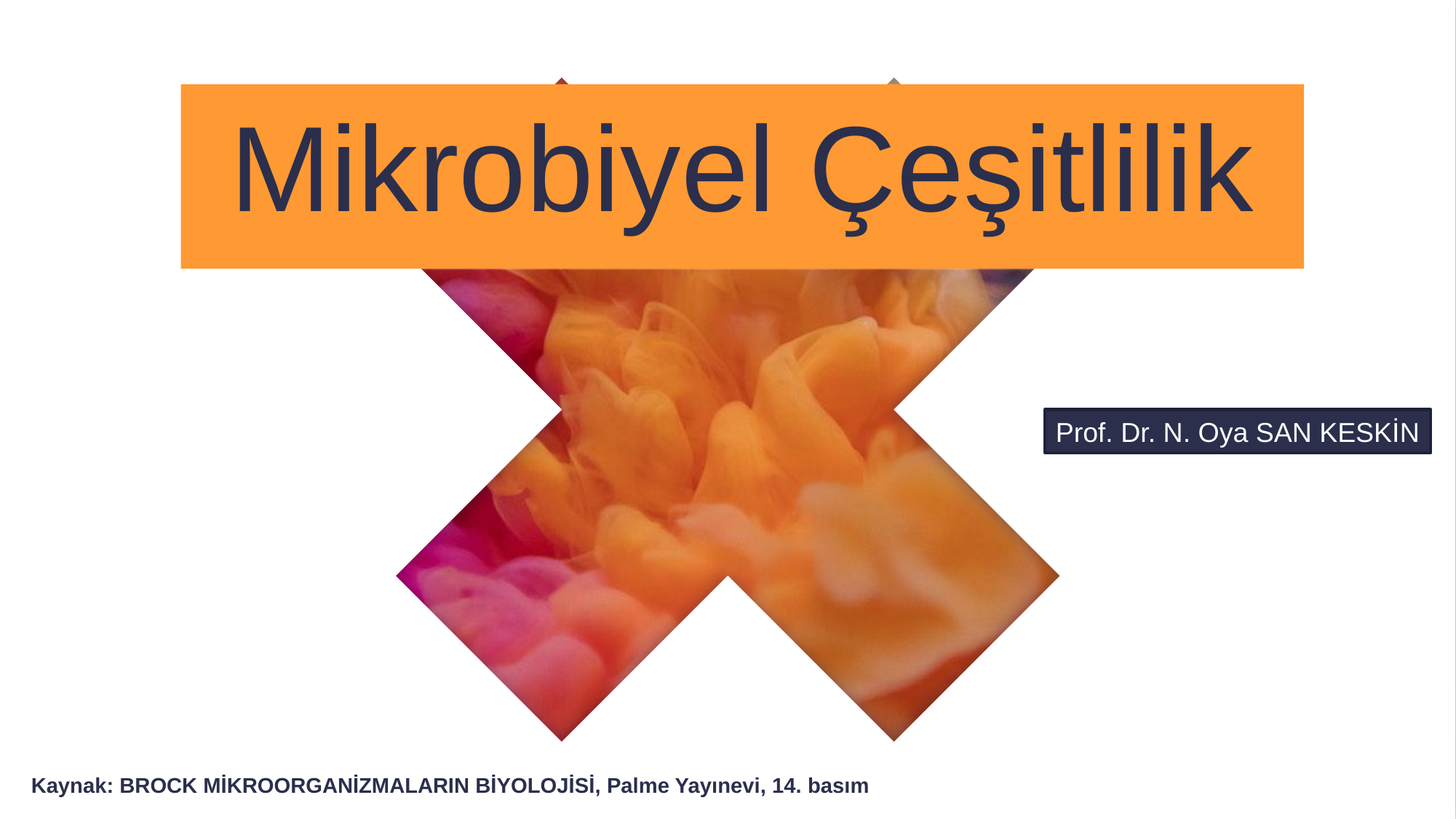

# Mikrobiyel Çeşitlilik
Prof. Dr. N. Oya SAN KESKİN
Kaynak: BROCK MİKROORGANİZMALARIN BİYOLOJİSİ, Palme Yayınevi, 14. basım